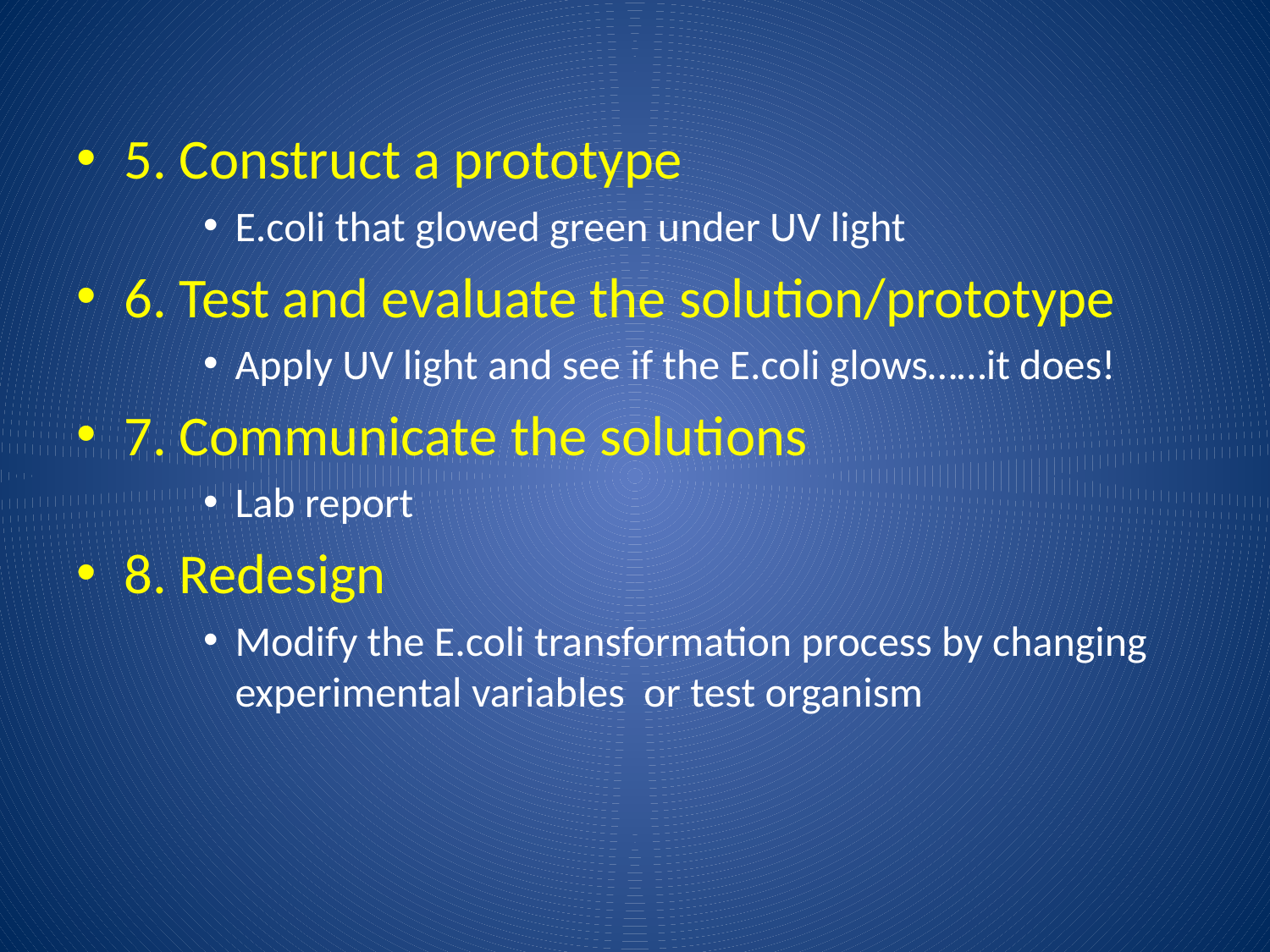

#
5. Construct a prototype
E.coli that glowed green under UV light
6. Test and evaluate the solution/prototype
Apply UV light and see if the E.coli glows……it does!
7. Communicate the solutions
Lab report
8. Redesign
Modify the E.coli transformation process by changing experimental variables  or test organism